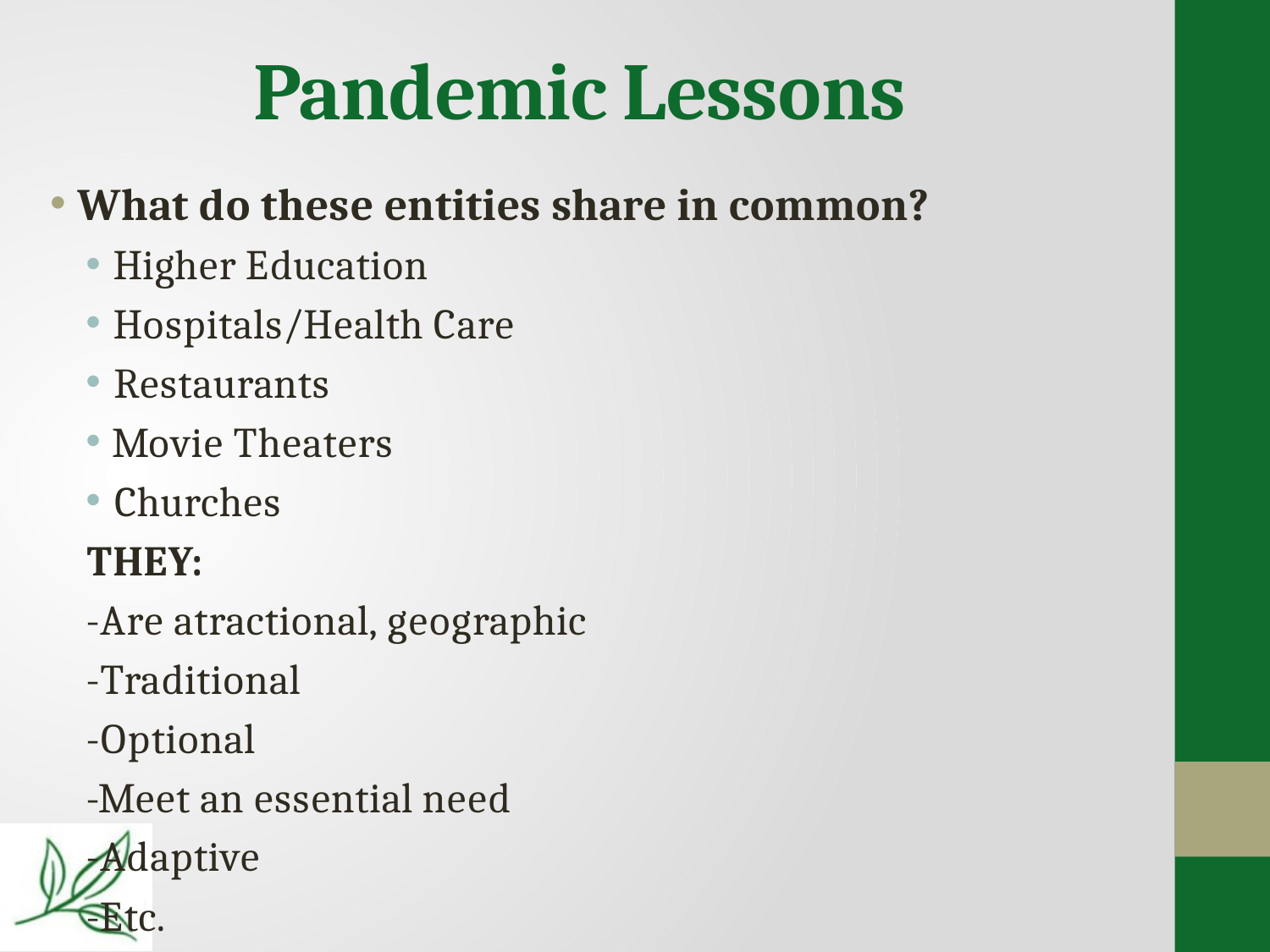

# Pandemic Lessons
What do these entities share in common?
Higher Education
Hospitals/Health Care
Restaurants
Movie Theaters
Churches
THEY:
-Are atractional, geographic
-Traditional
-Optional
-Meet an essential need
-Adaptive
-Etc.
-